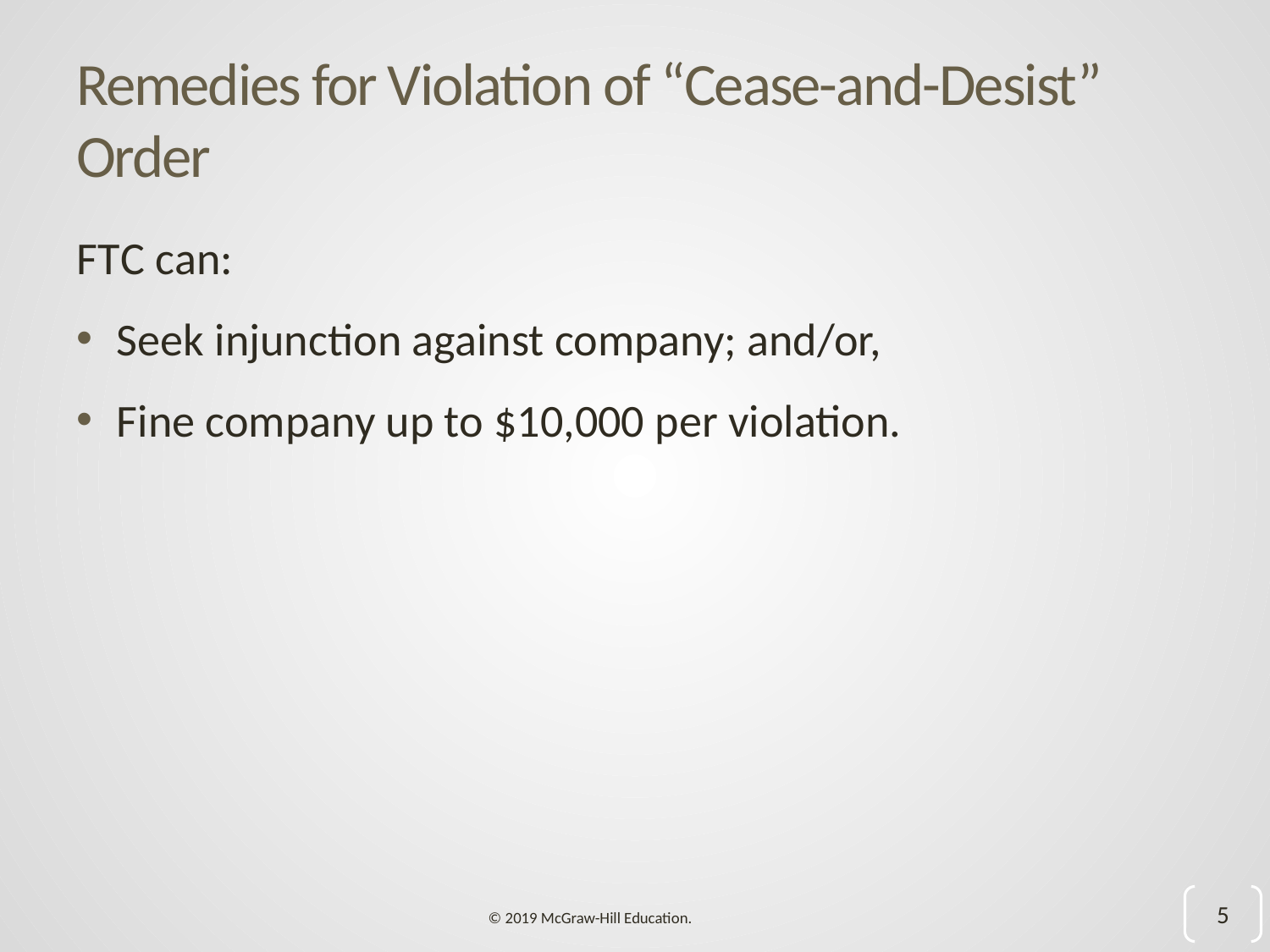

# Remedies for Violation of “Cease-and-Desist” Order
F T C can:
Seek injunction against company; and/or,
Fine company up to $10,000 per violation.
5